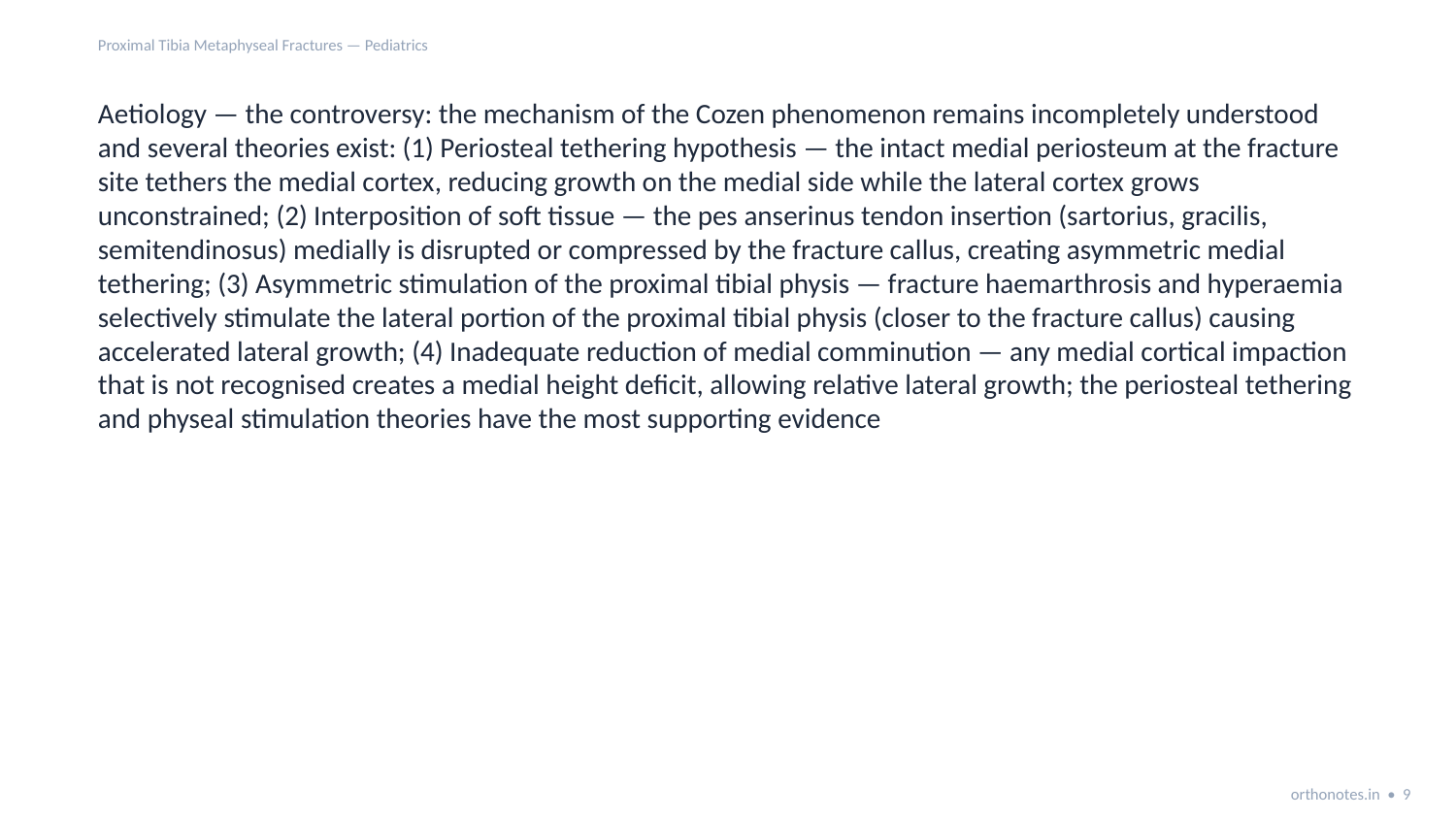

Proximal Tibia Metaphyseal Fractures — Pediatrics
Aetiology — the controversy: the mechanism of the Cozen phenomenon remains incompletely understood and several theories exist: (1) Periosteal tethering hypothesis — the intact medial periosteum at the fracture site tethers the medial cortex, reducing growth on the medial side while the lateral cortex grows unconstrained; (2) Interposition of soft tissue — the pes anserinus tendon insertion (sartorius, gracilis, semitendinosus) medially is disrupted or compressed by the fracture callus, creating asymmetric medial tethering; (3) Asymmetric stimulation of the proximal tibial physis — fracture haemarthrosis and hyperaemia selectively stimulate the lateral portion of the proximal tibial physis (closer to the fracture callus) causing accelerated lateral growth; (4) Inadequate reduction of medial comminution — any medial cortical impaction that is not recognised creates a medial height deficit, allowing relative lateral growth; the periosteal tethering and physeal stimulation theories have the most supporting evidence
orthonotes.in  •  9